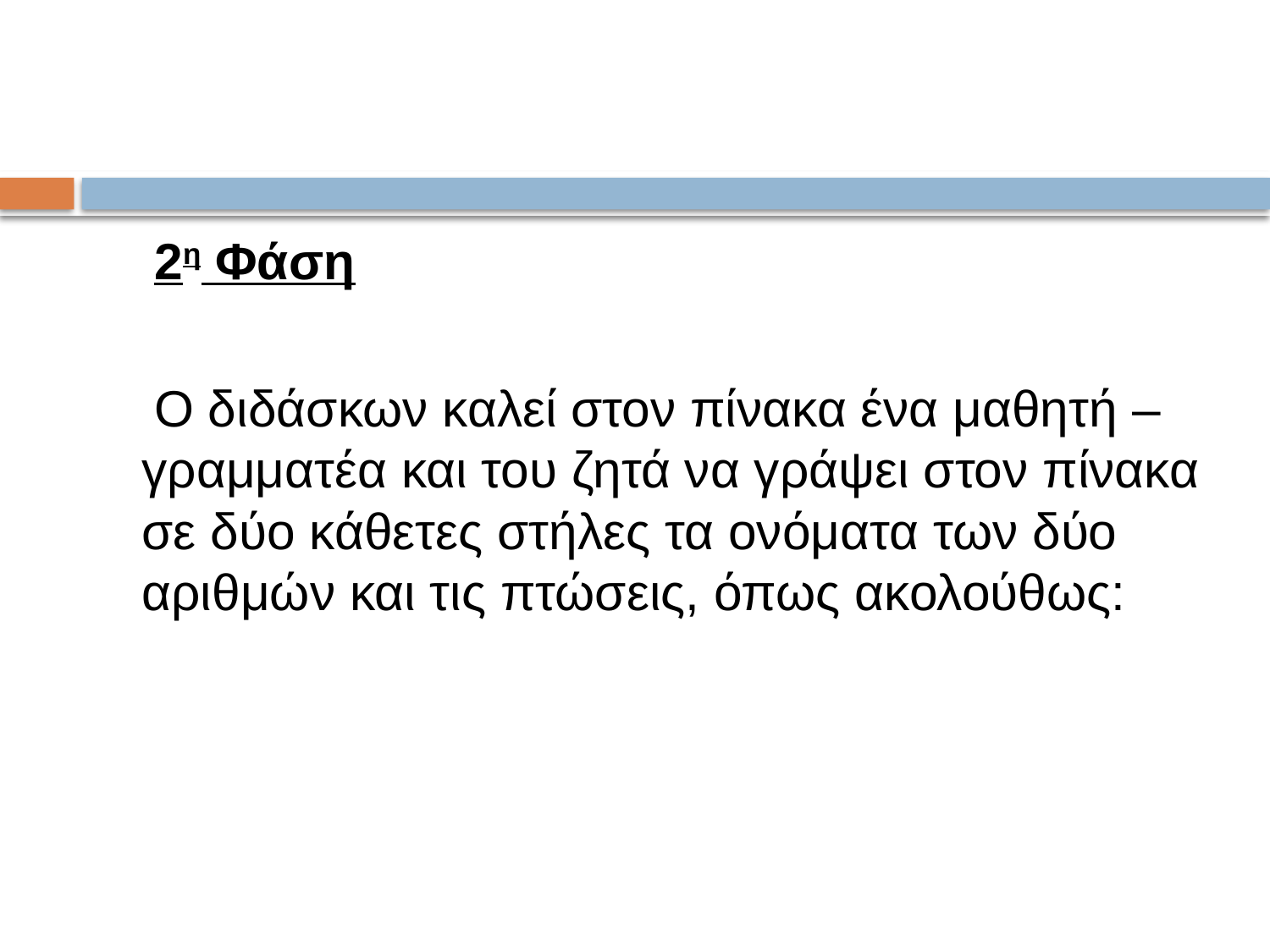

#
    2η Φάση

    Ο διδάσκων καλεί στον πίνακα ένα μαθητή – γραμματέα και του ζητά να γράψει στον πίνακα σε δύο κάθετες στήλες τα ονόματα των δύο αριθμών και τις πτώσεις, όπως ακολούθως: